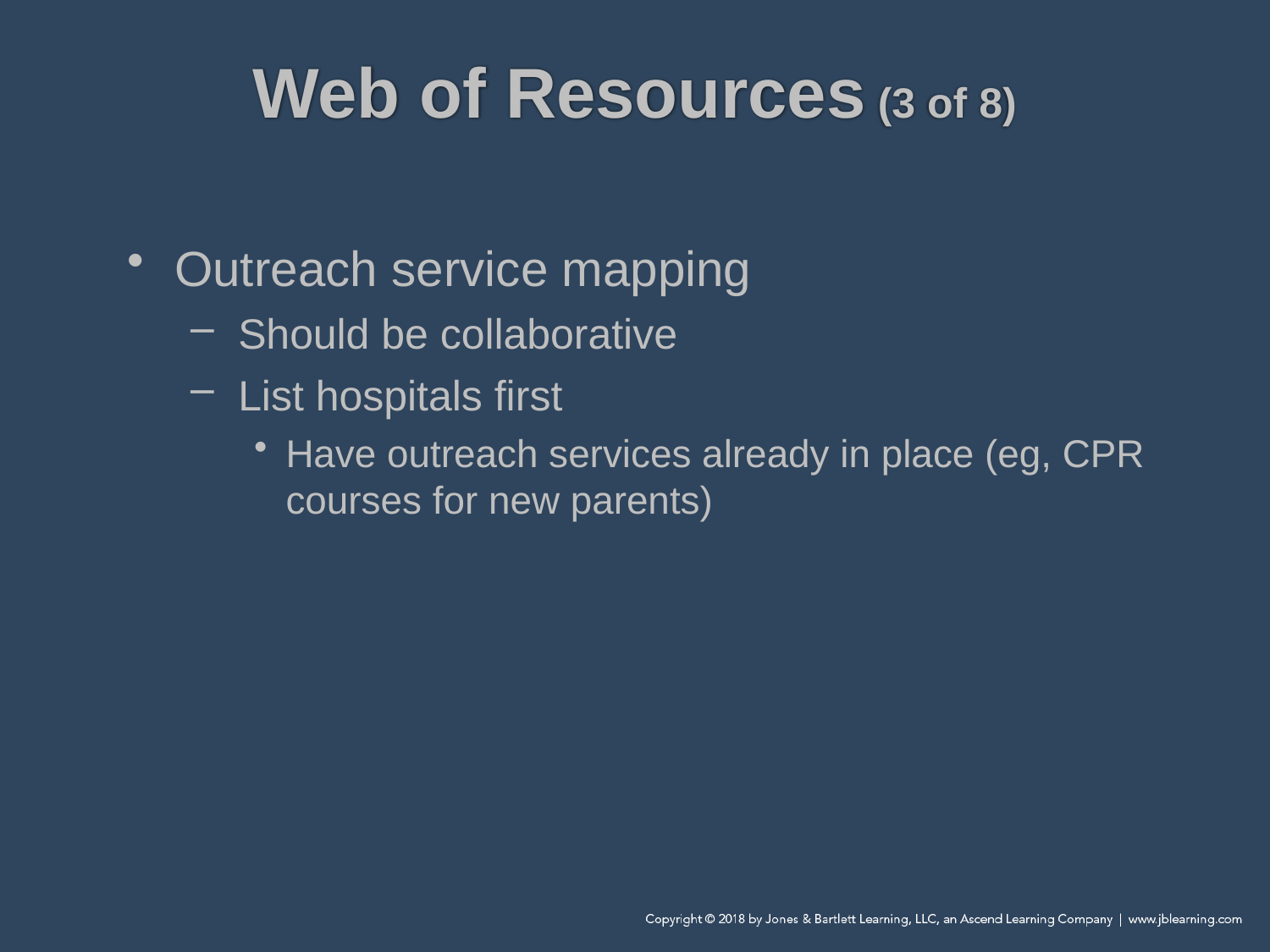

# Web of Resources (3 of 8)
Outreach service mapping
Should be collaborative
List hospitals first
Have outreach services already in place (eg, CPR courses for new parents)